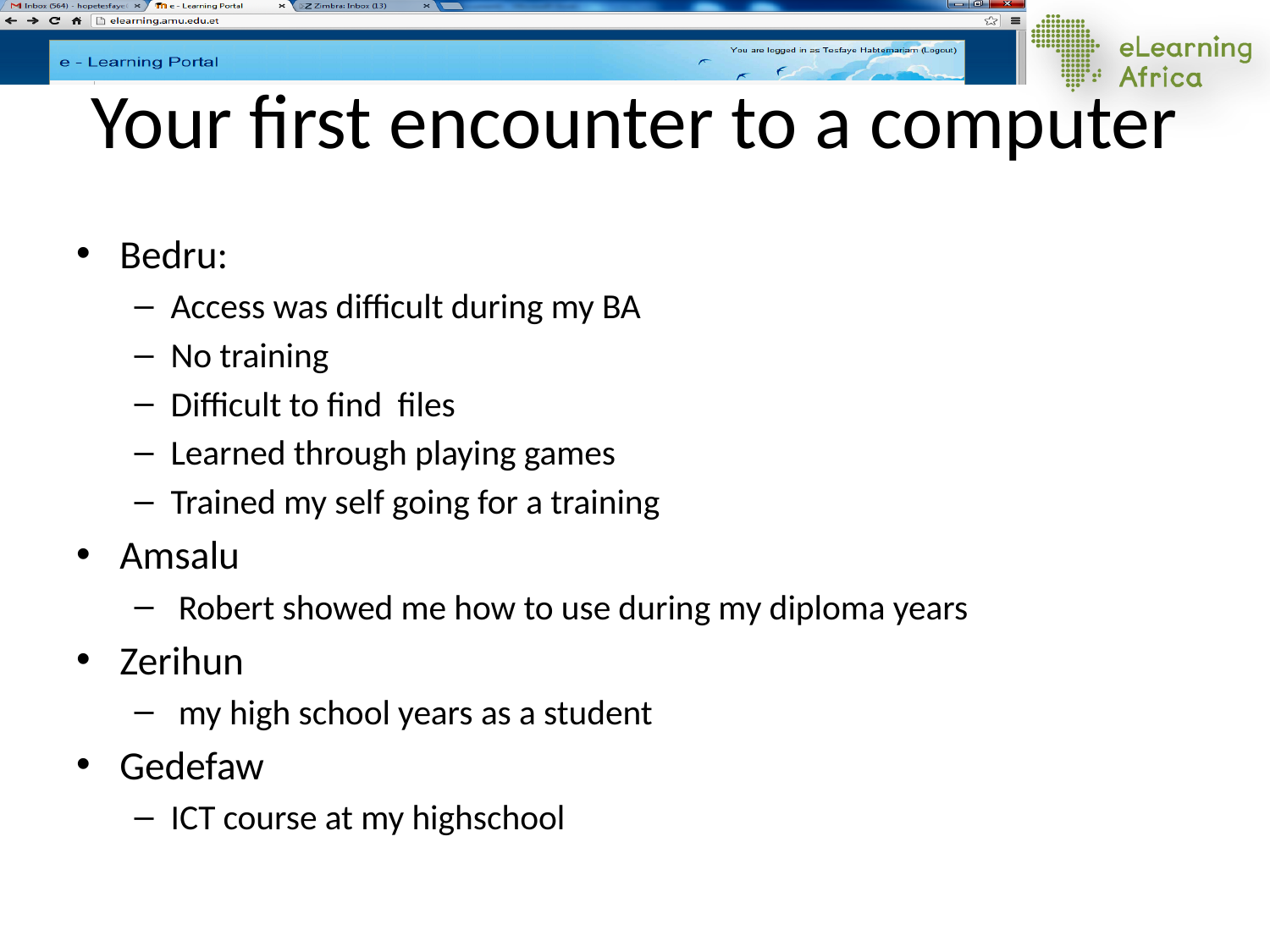

# Your first encounter to a computer
Bedru:
Access was difficult during my BA
No training
Difficult to find  files
Learned through playing games
Trained my self going for a training
Amsalu
 Robert showed me how to use during my diploma years
Zerihun
 my high school years as a student
Gedefaw
ICT course at my highschool